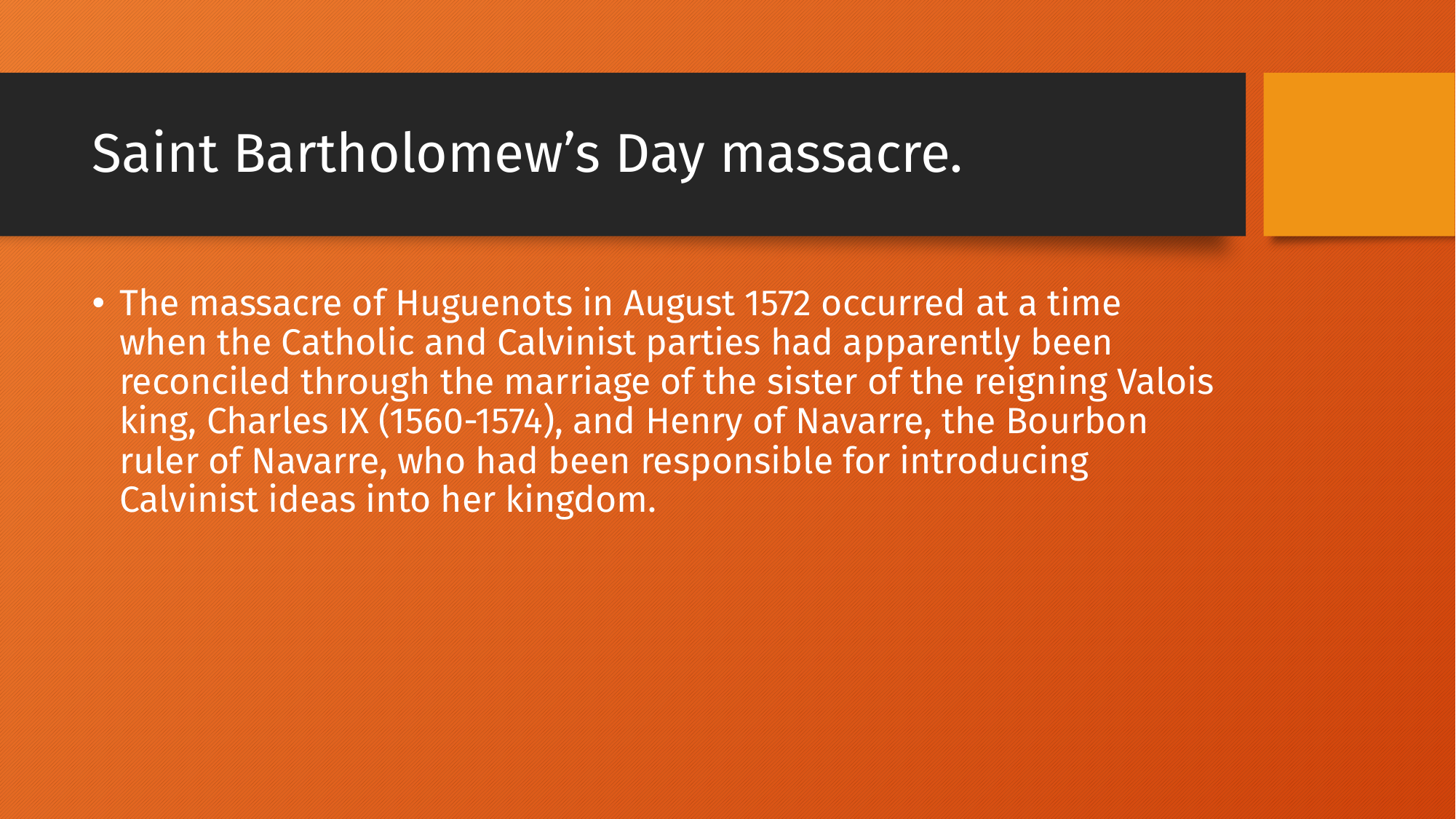

# Saint Bartholomew’s Day massacre.
The massacre of Huguenots in August 1572 occurred at a time when the Catholic and Calvinist parties had apparently been reconciled through the marriage of the sister of the reigning Valois king, Charles IX (1560-1574), and Henry of Navarre, the Bourbon ruler of Navarre, who had been responsible for introducing Calvinist ideas into her kingdom.